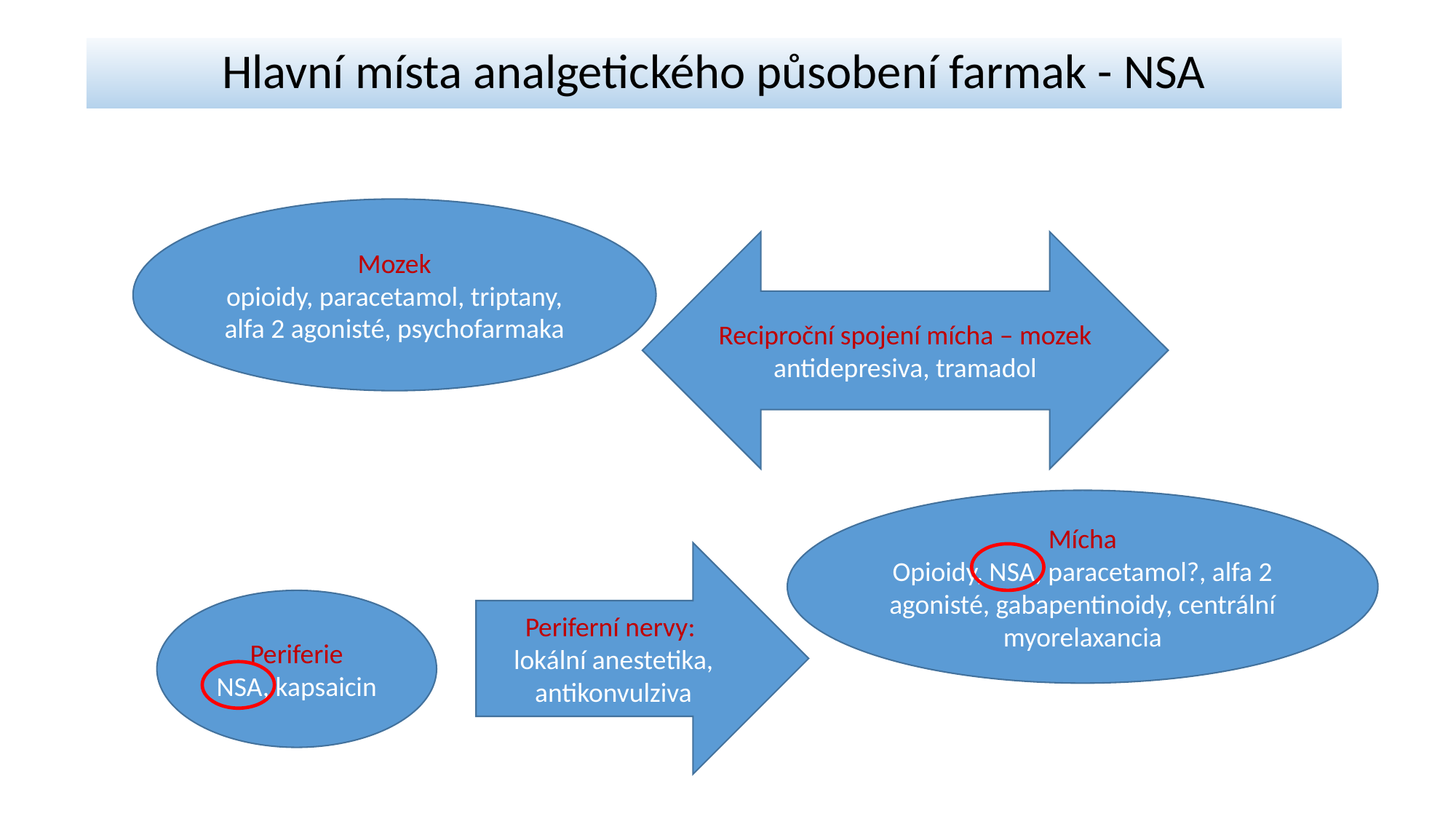

# Hlavní místa analgetického působení farmak - NSA
Mozek
opioidy, paracetamol, triptany, alfa 2 agonisté, psychofarmaka
Reciproční spojení mícha – mozek
antidepresiva, tramadol
Mícha
Opioidy, NSA, paracetamol?, alfa 2 agonisté, gabapentinoidy, centrální myorelaxancia
Periferní nervy:
lokální anestetika, antikonvulziva

Periferie
NSA, kapsaicin